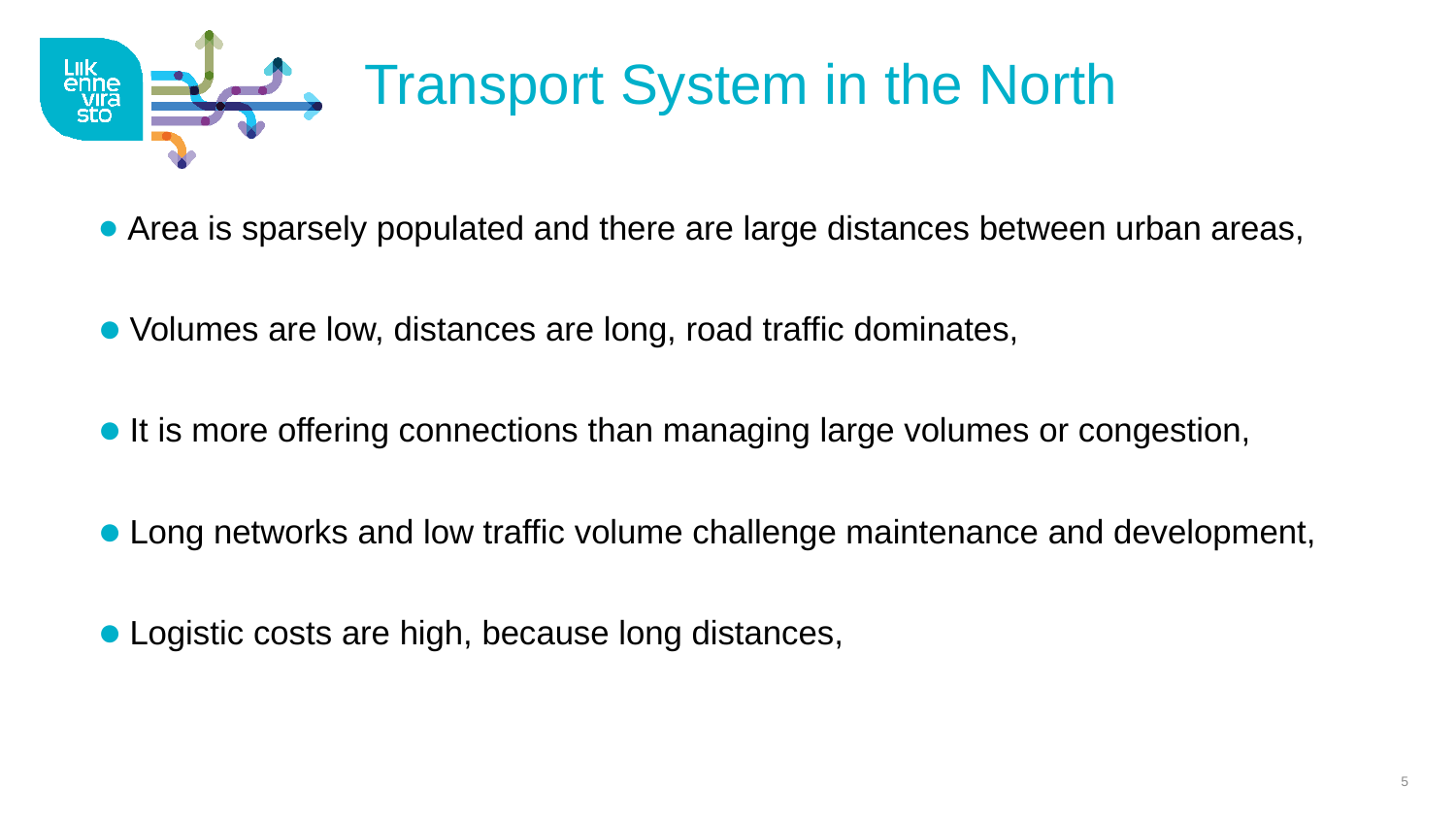

# Transport System in the North
 Area is sparsely populated and there are large distances between urban areas,

 Volumes are low, distances are long, road traffic dominates,

 It is more offering connections than managing large volumes or congestion,

 Long networks and low traffic volume challenge maintenance and development,

 Logistic costs are high, because long distances,

5